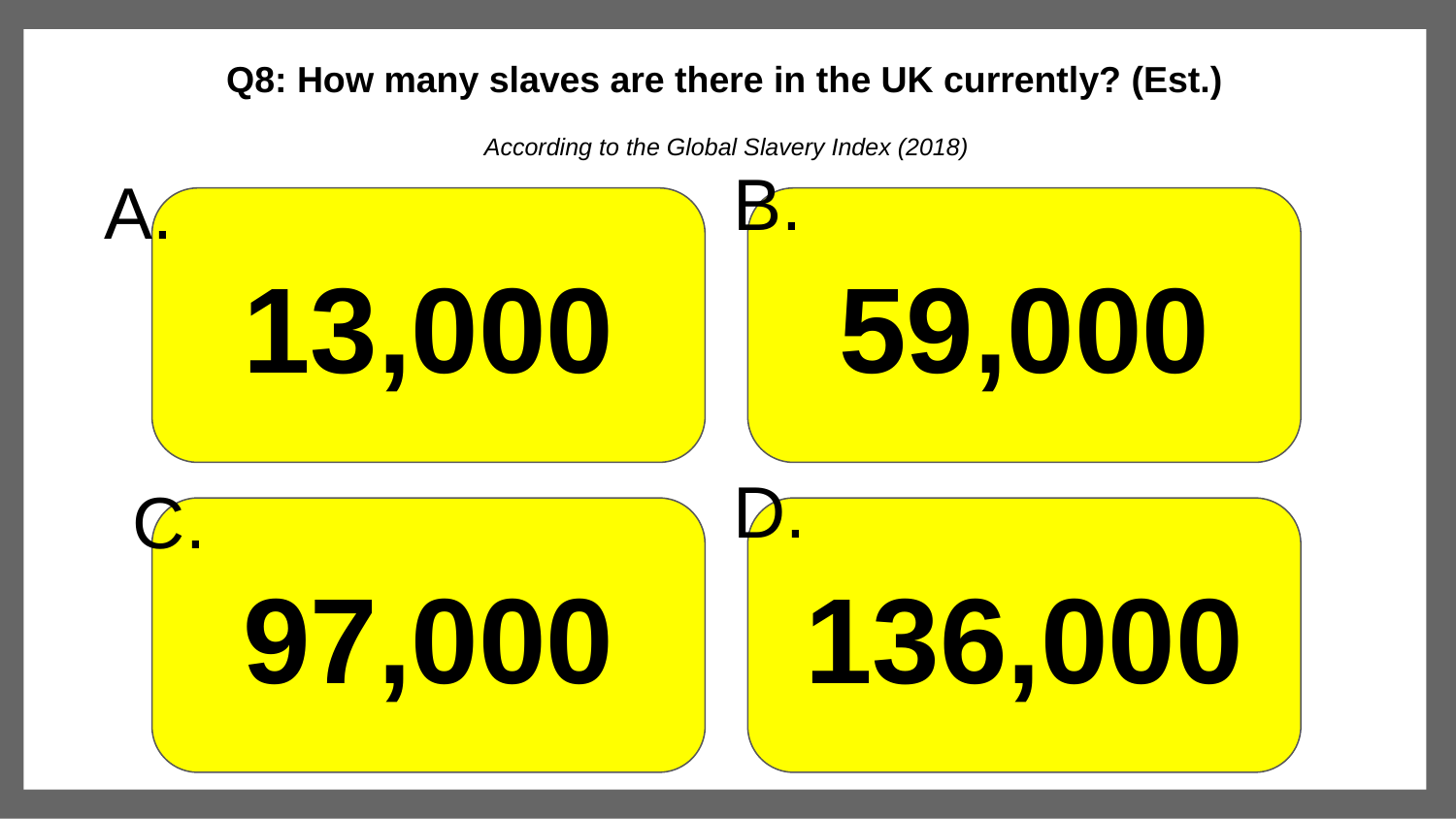

Q8: How many slaves are there in the UK currently? (Est.)
According to the Global Slavery Index (2018)
#
B.
A.
13,000
59,000

D.
C.
97,000
136,000